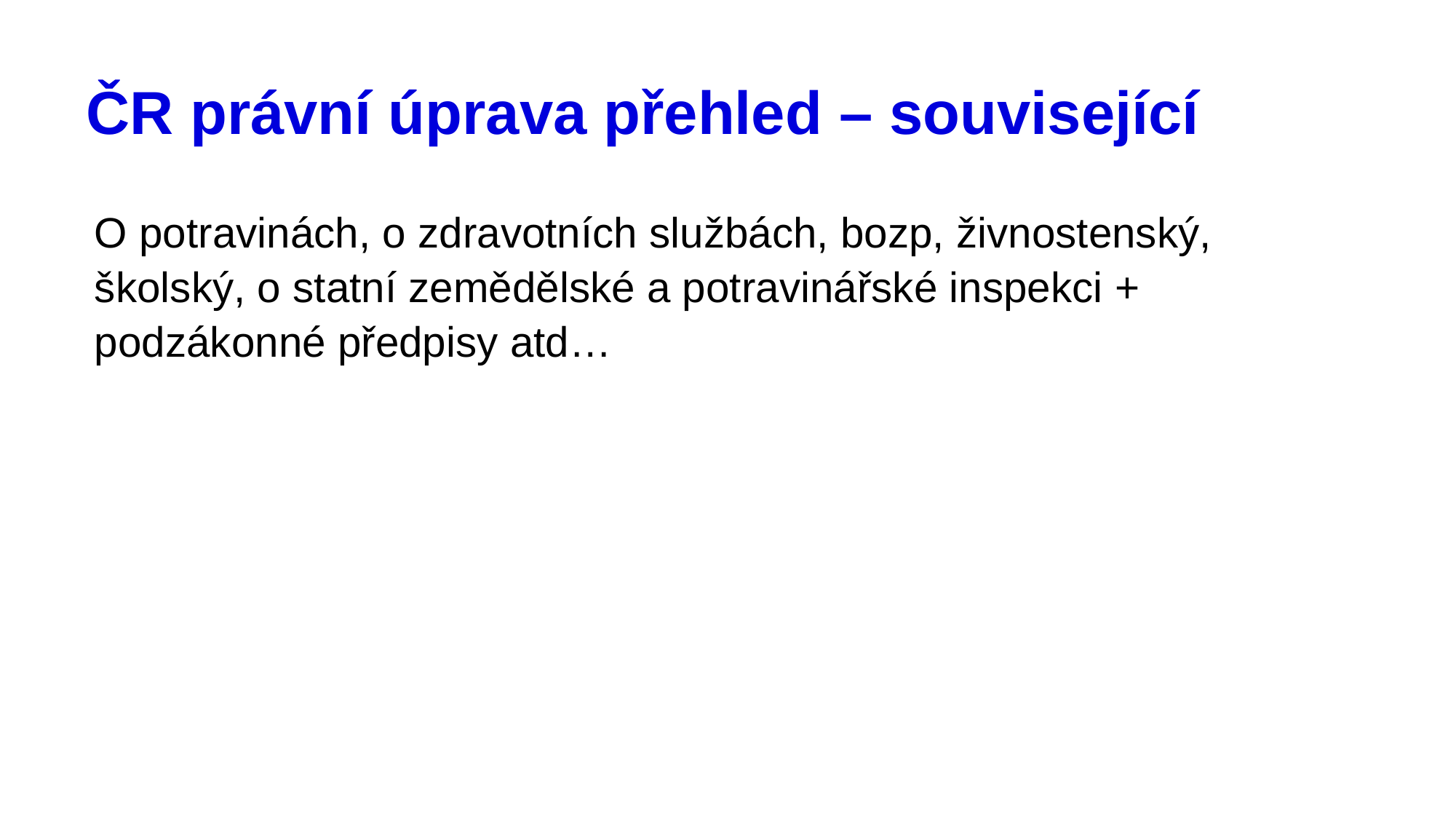

# ČR právní úprava přehled – související
O potravinách, o zdravotních službách, bozp, živnostenský, školský, o statní zemědělské a potravinářské inspekci + podzákonné předpisy atd…